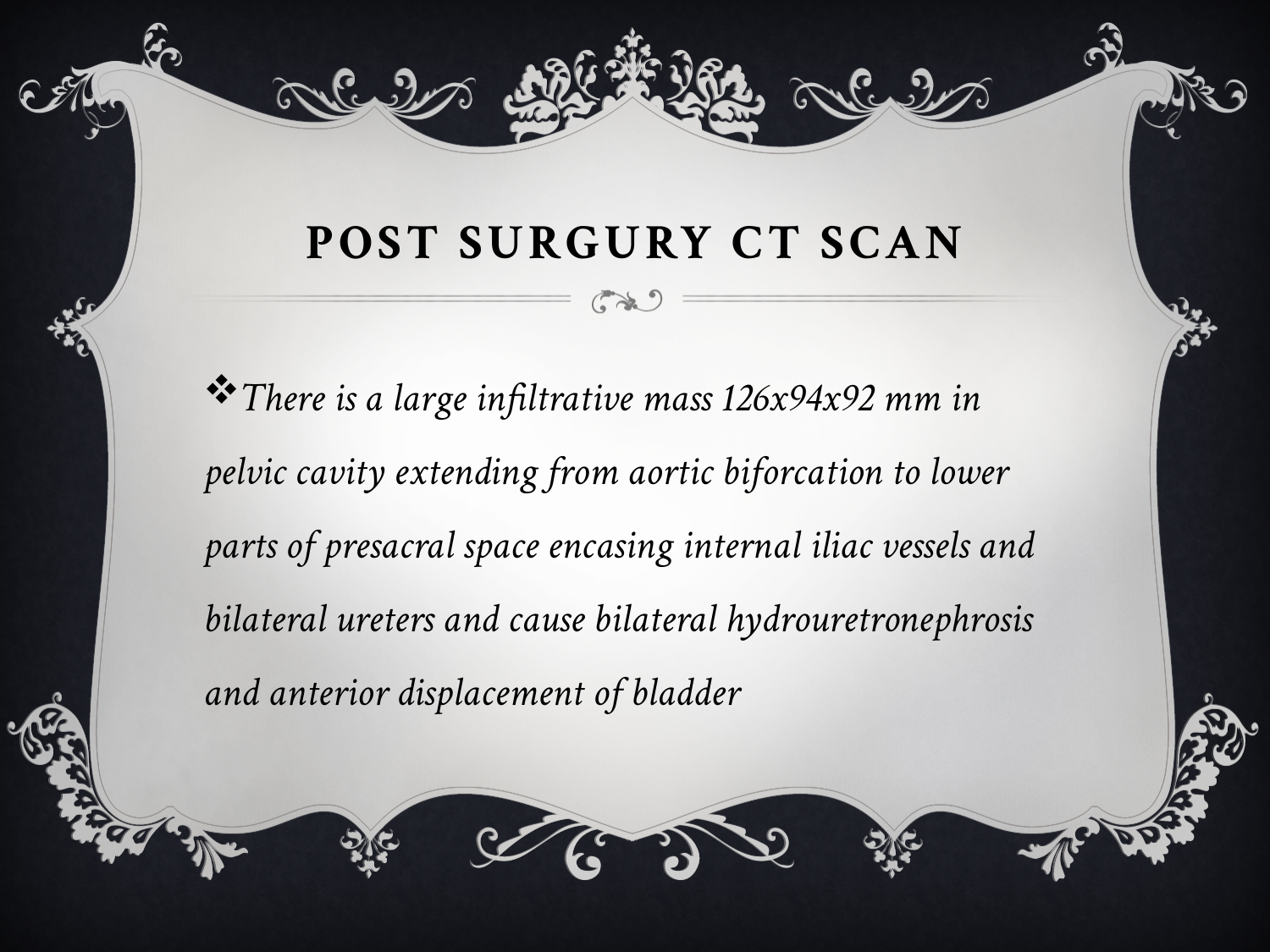

# Post surgury CT scan
There is a large infiltrative mass 126x94x92 mm in pelvic cavity extending from aortic biforcation to lower parts of presacral space encasing internal iliac vessels and bilateral ureters and cause bilateral hydrouretronephrosis and anterior displacement of bladder